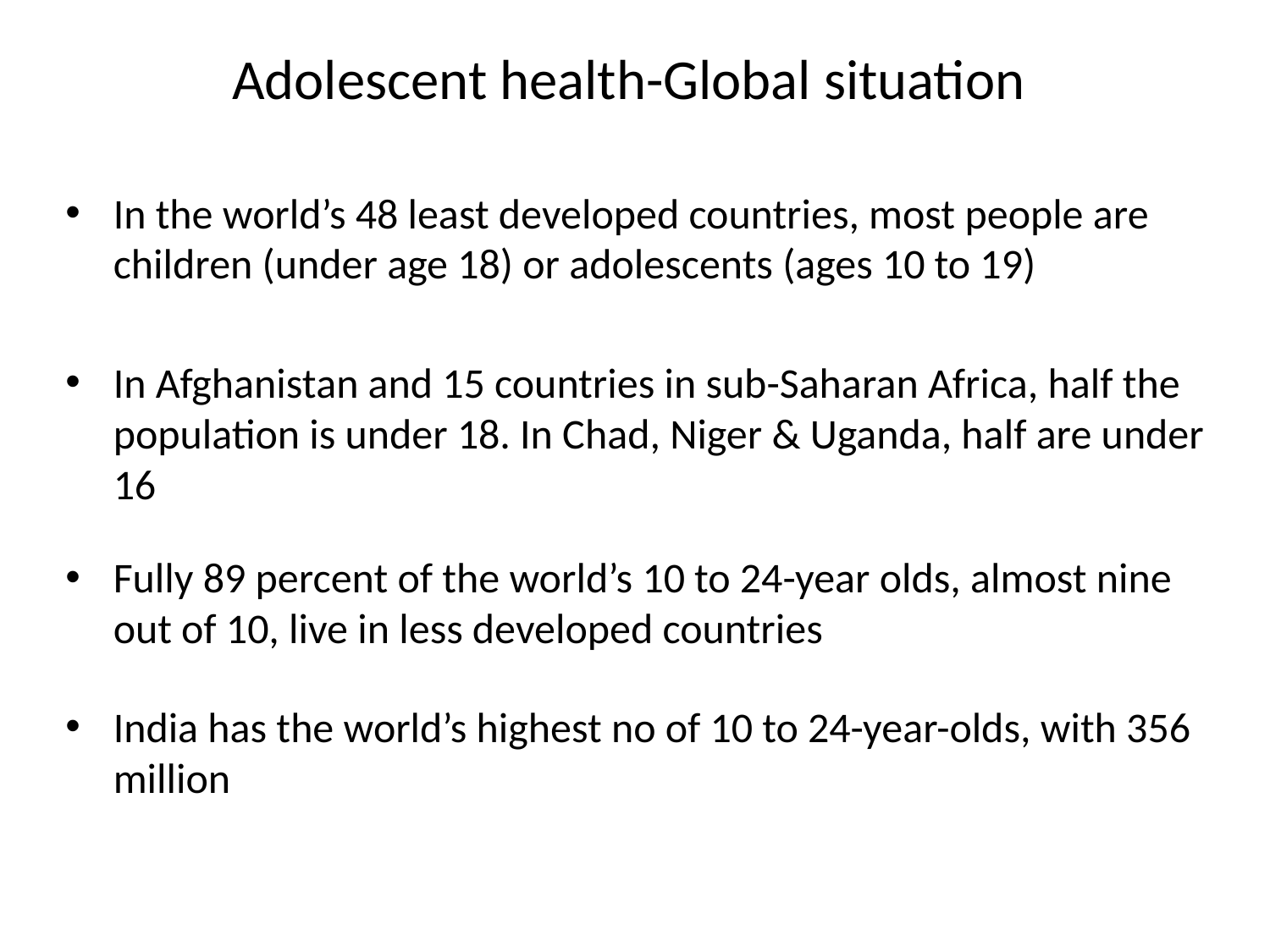

# Adolescent health-Global situation

In the world’s 48 least developed countries, most people are children (under age 18) or adolescents (ages 10 to 19)

In Afghanistan and 15 countries in sub-Saharan Africa, half the population is under 18. In Chad, Niger & Uganda, half are under 16

Fully 89 percent of the world’s 10 to 24-year olds, almost nine out of 10, live in less developed countries

India has the world’s highest no of 10 to 24-year-olds, with 356 million